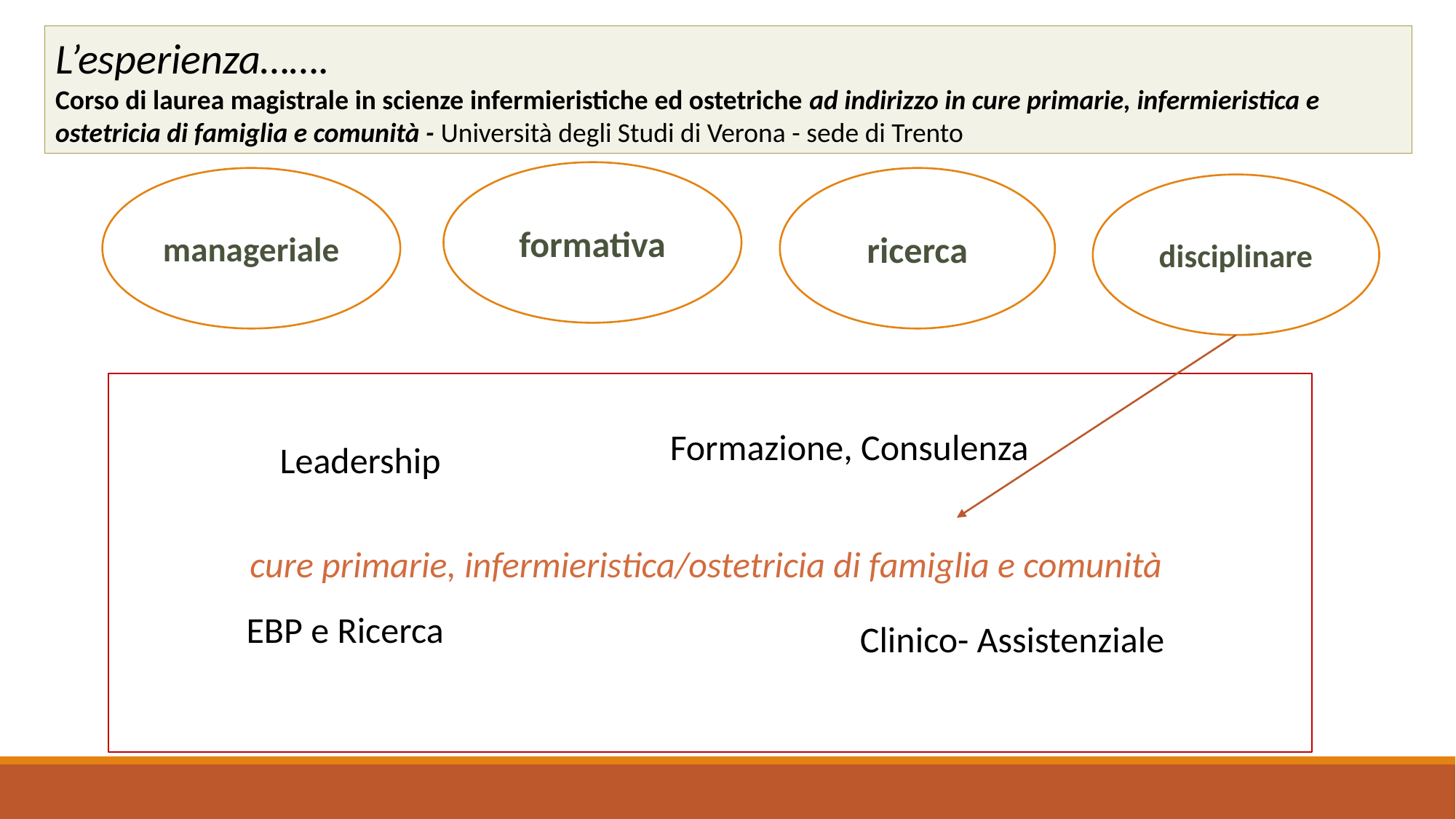

L’esperienza…….
Corso di laurea magistrale in scienze infermieristiche ed ostetriche ad indirizzo in cure primarie, infermieristica e ostetricia di famiglia e comunità - Università degli Studi di Verona - sede di Trento
formativa
ricerca
manageriale
disciplinare

cure primarie, infermieristica/ostetricia di famiglia e comunità

Formazione, Consulenza
Leadership
EBP e Ricerca

Clinico- Assistenziale